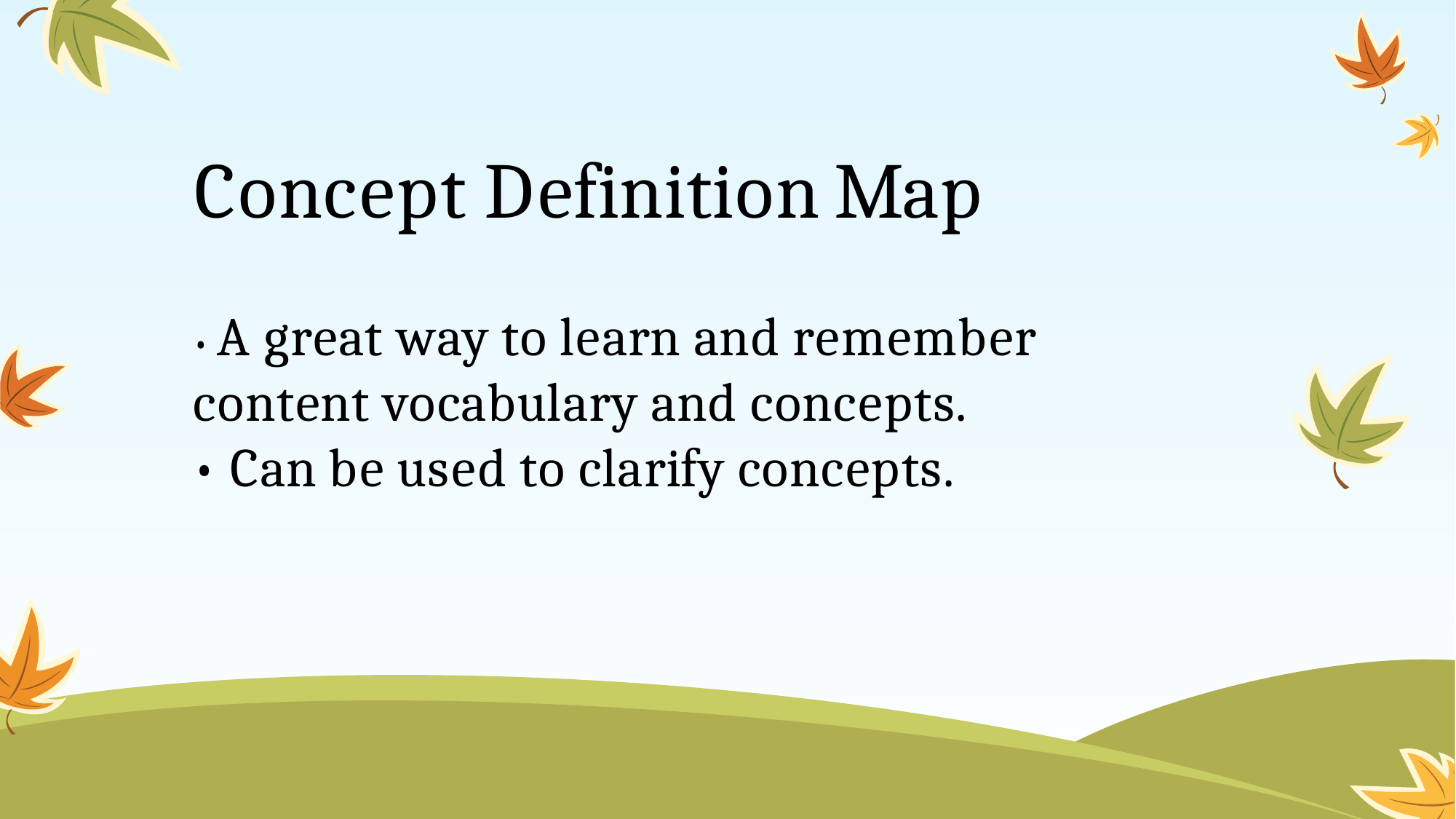

# Concept Definition Map
• A great way to learn and remember
content vocabulary and concepts.
• Can be used to clarify concepts.